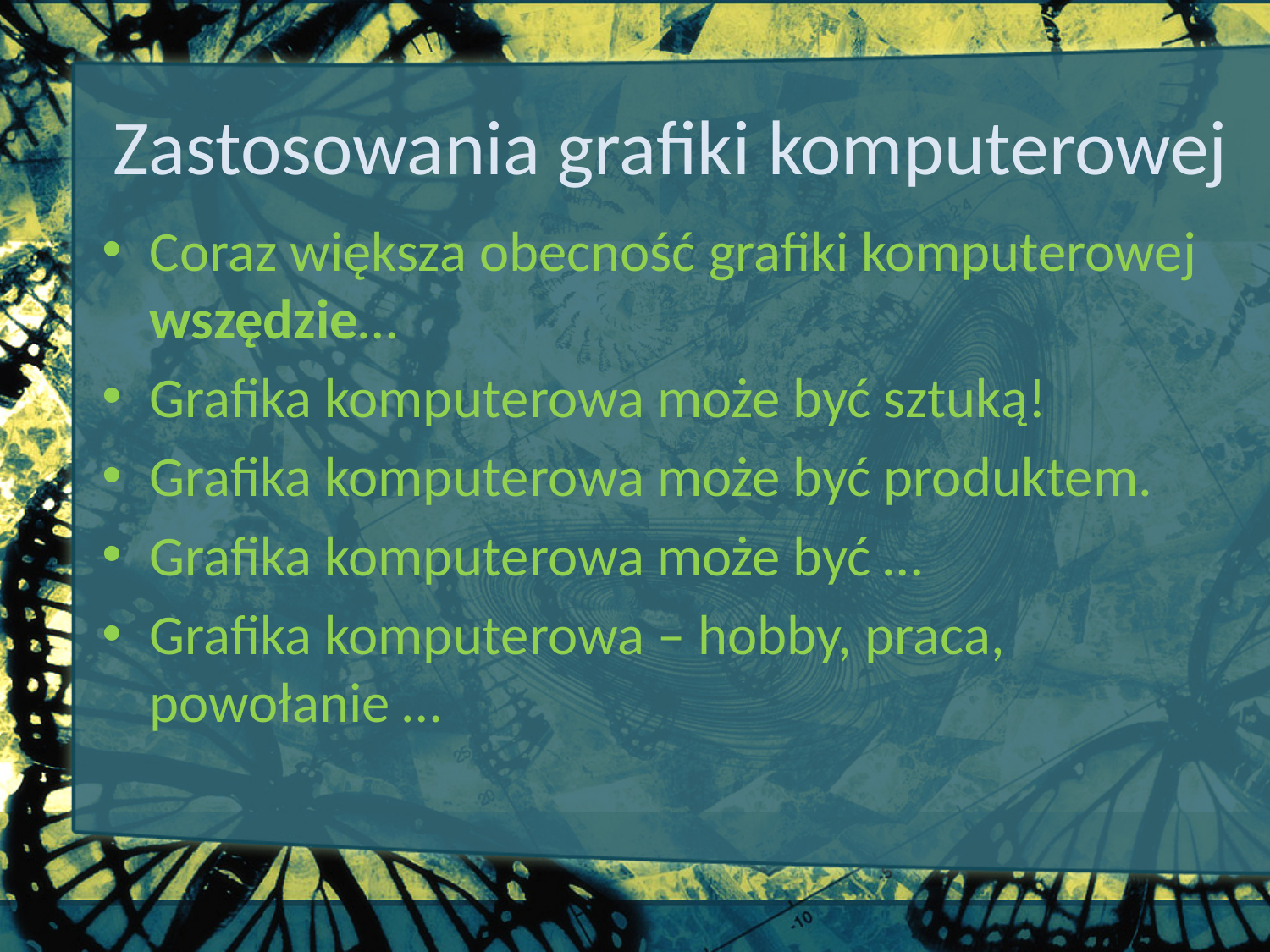

# Zastosowania grafiki komputerowej
Coraz większa obecność grafiki komputerowej wszędzie…
Grafika komputerowa może być sztuką!
Grafika komputerowa może być produktem.
Grafika komputerowa może być …
Grafika komputerowa – hobby, praca, powołanie …